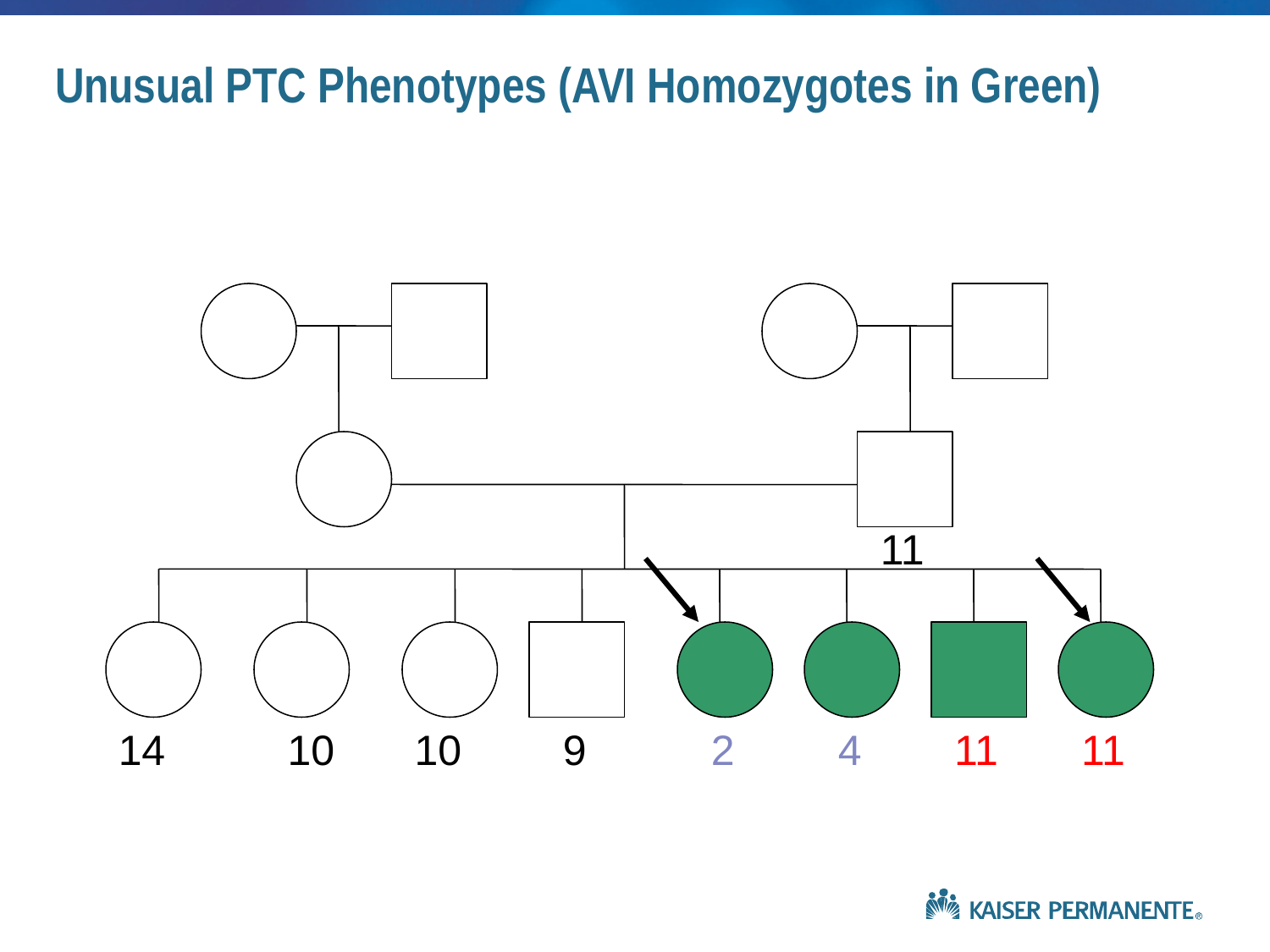

Unusual PTC Phenotypes (AVI Homozygotes in Green)

11

14
10
10
9
2
4
11
11